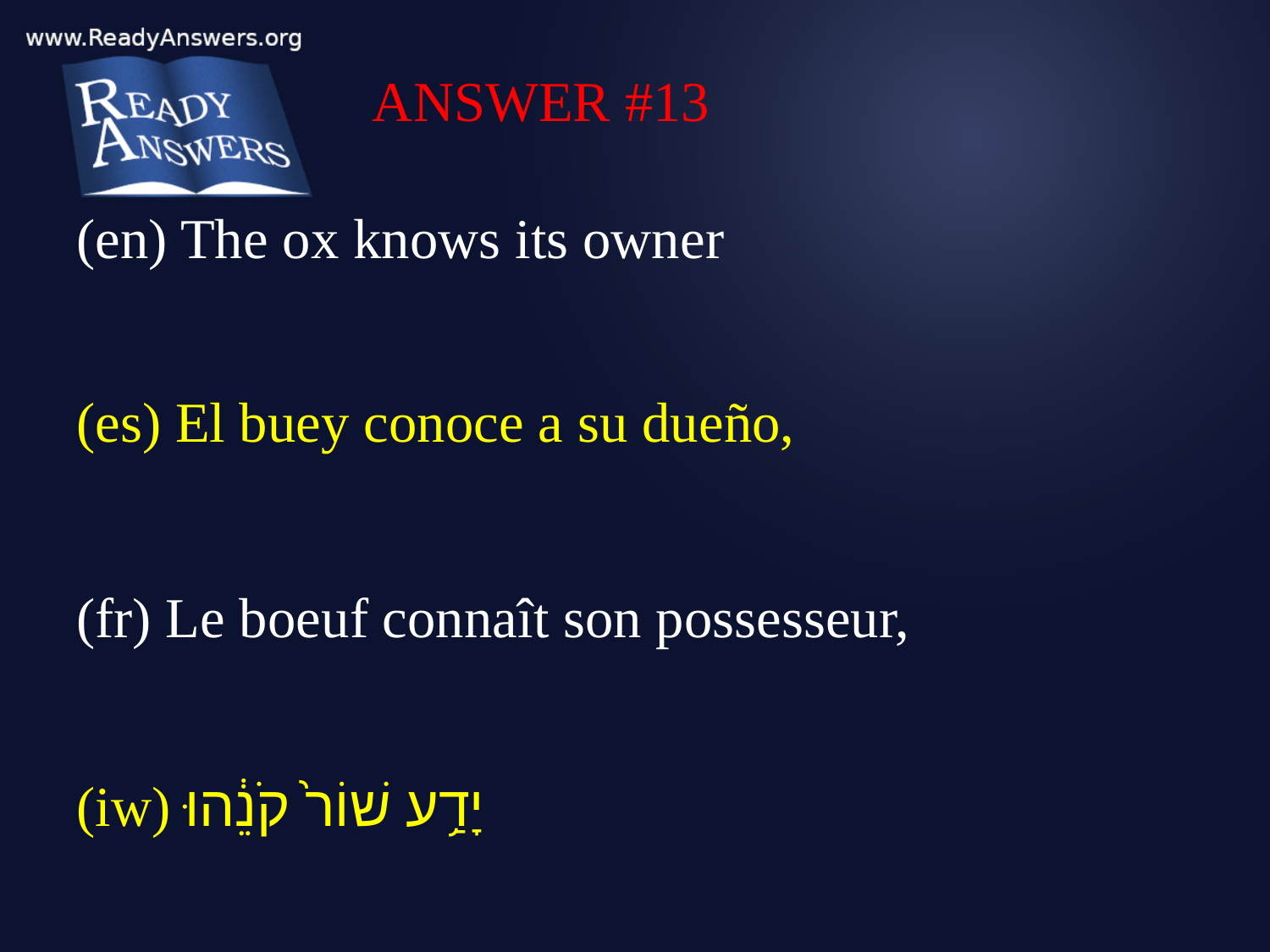

ANSWER #13
(en) The ox knows its owner
(es) El buey conoce a su dueño,
(fr) Le boeuf connaît son possesseur,
(iw) יָדַ֥ע שׁוֹר֙ קֹנֵ֔הוּ